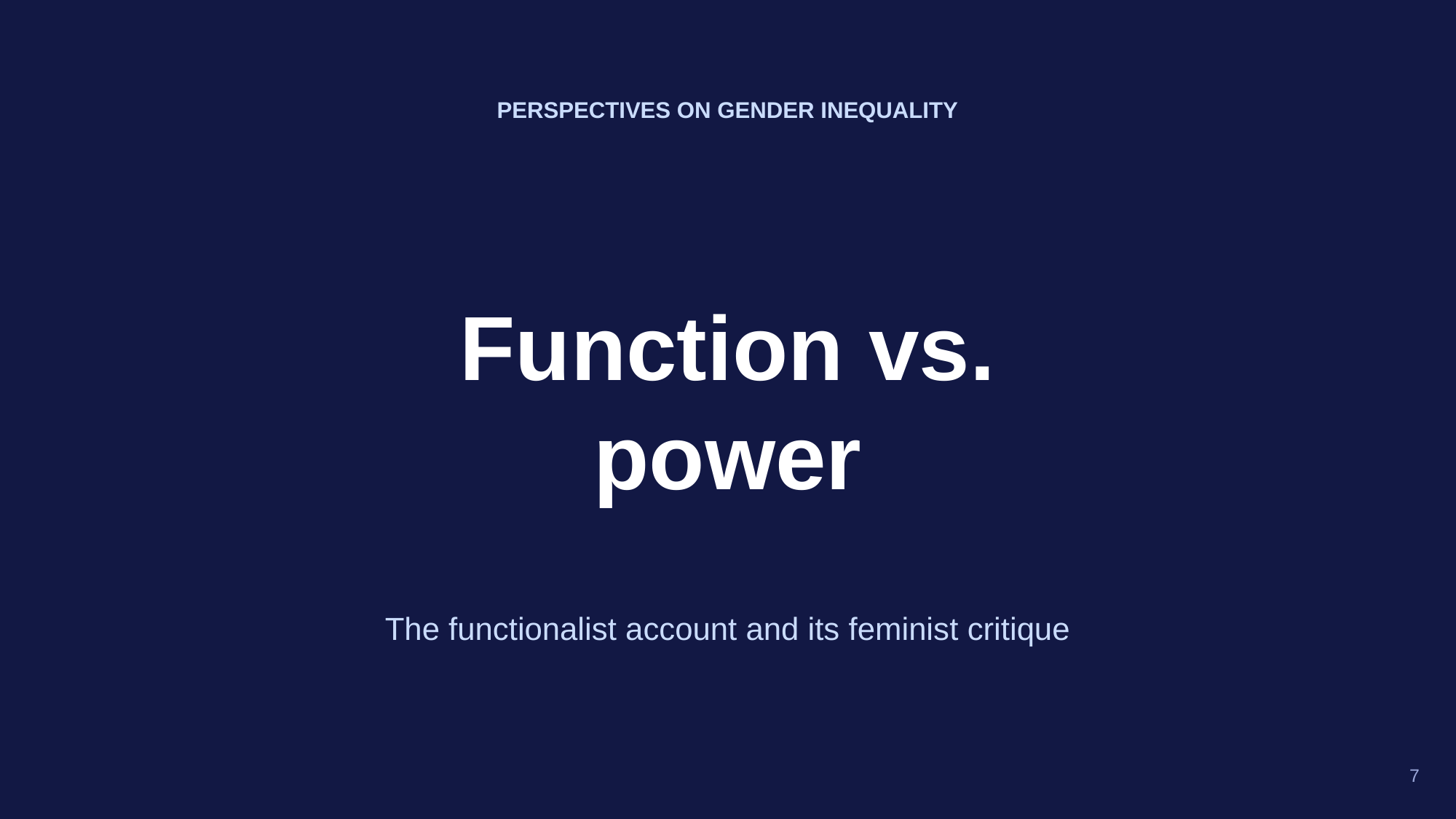

PERSPECTIVES ON GENDER INEQUALITY
Function vs.
power
The functionalist account and its feminist critique
7